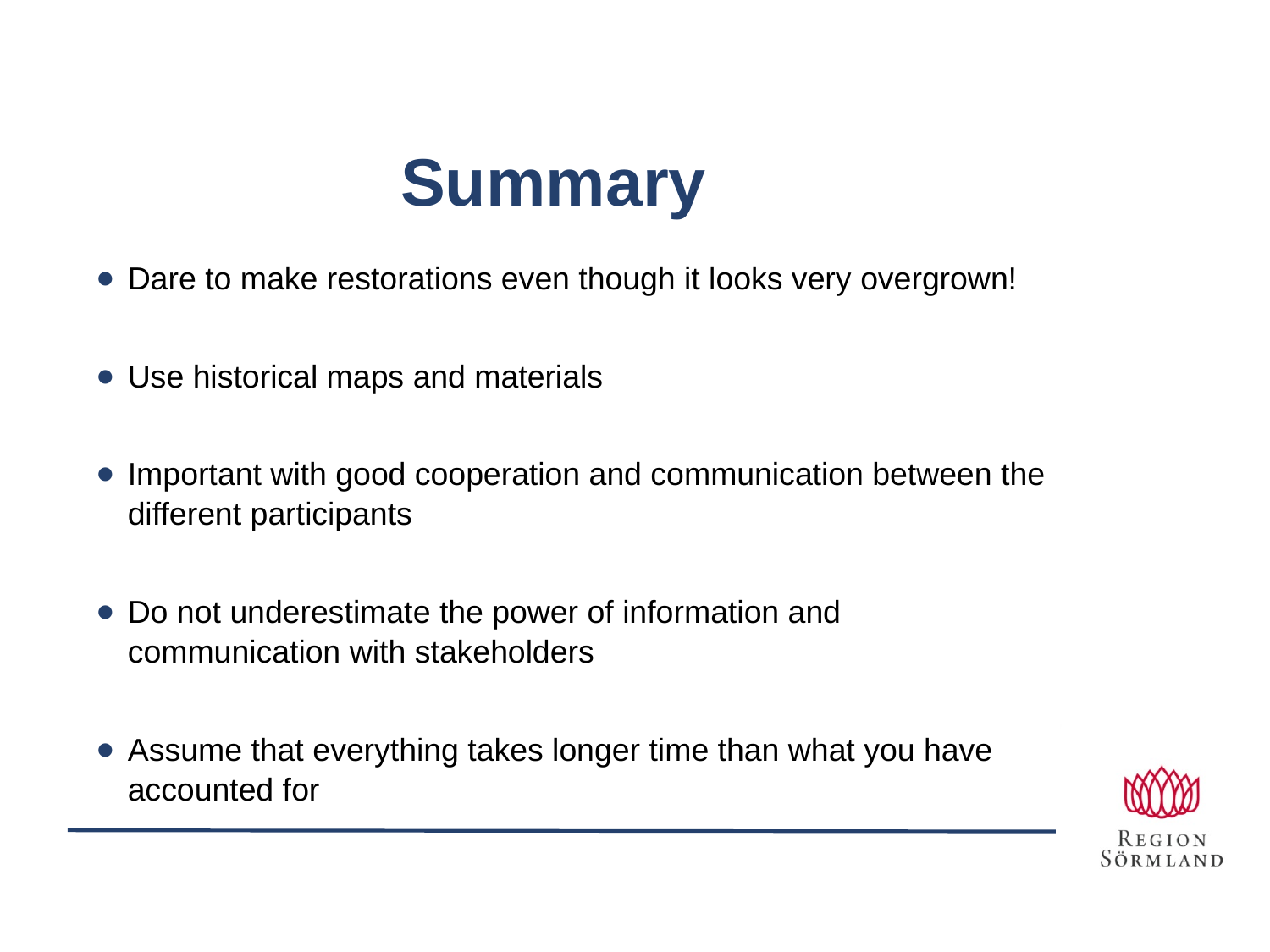

# Summary
Dare to make restorations even though it looks very overgrown!

Use historical maps and materials

Important with good cooperation and communication between the different participants

Do not underestimate the power of information and communication with stakeholders

Assume that everything takes longer time than what you have accounted for